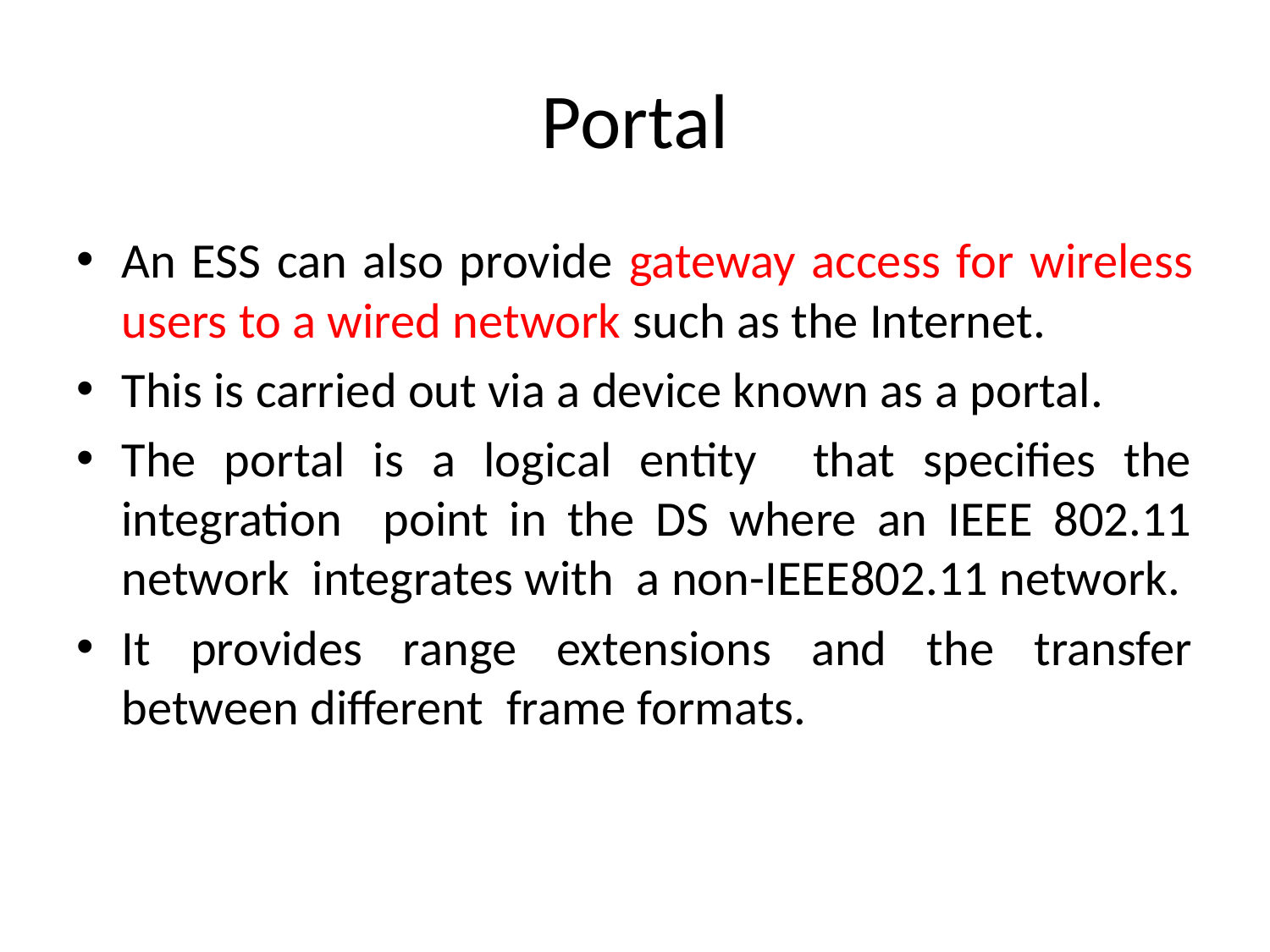

# Portal
An ESS can also provide gateway access for wireless users to a wired network such as the Internet.
This is carried out via a device known as a portal.
The portal is a logical entity  that specifies the integration  point in the DS where an IEEE 802.11 network  integrates with  a non-IEEE802.11 network.
It provides range extensions and the transfer between different  frame formats.